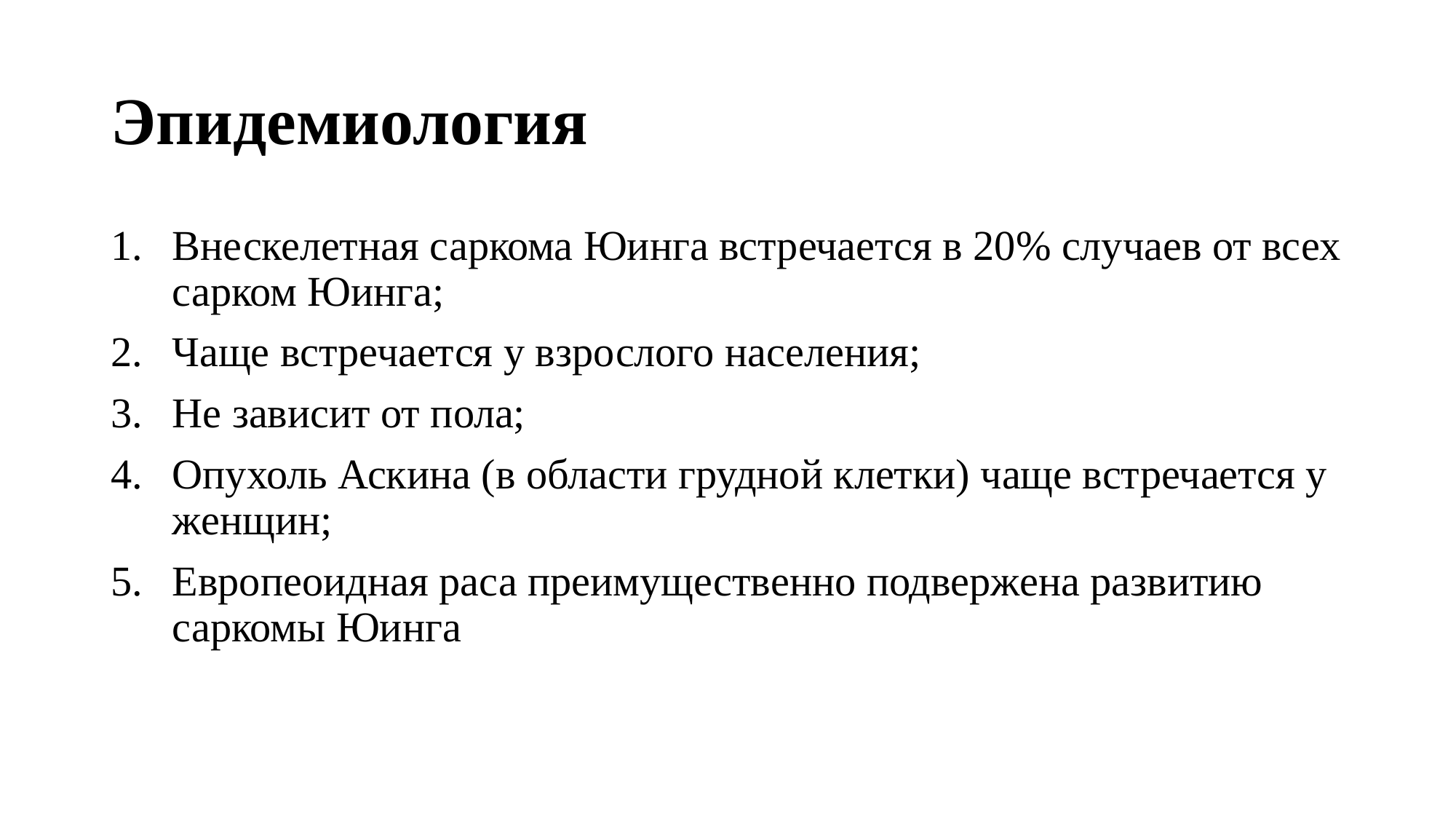

# Эпидемиология
Внескелетная саркома Юинга встречается в 20% случаев от всех сарком Юинга;
Чаще встречается у взрослого населения;
Не зависит от пола;
Опухоль Аскина (в области грудной клетки) чаще встречается у женщин;
Европеоидная раса преимущественно подвержена развитию саркомы Юинга